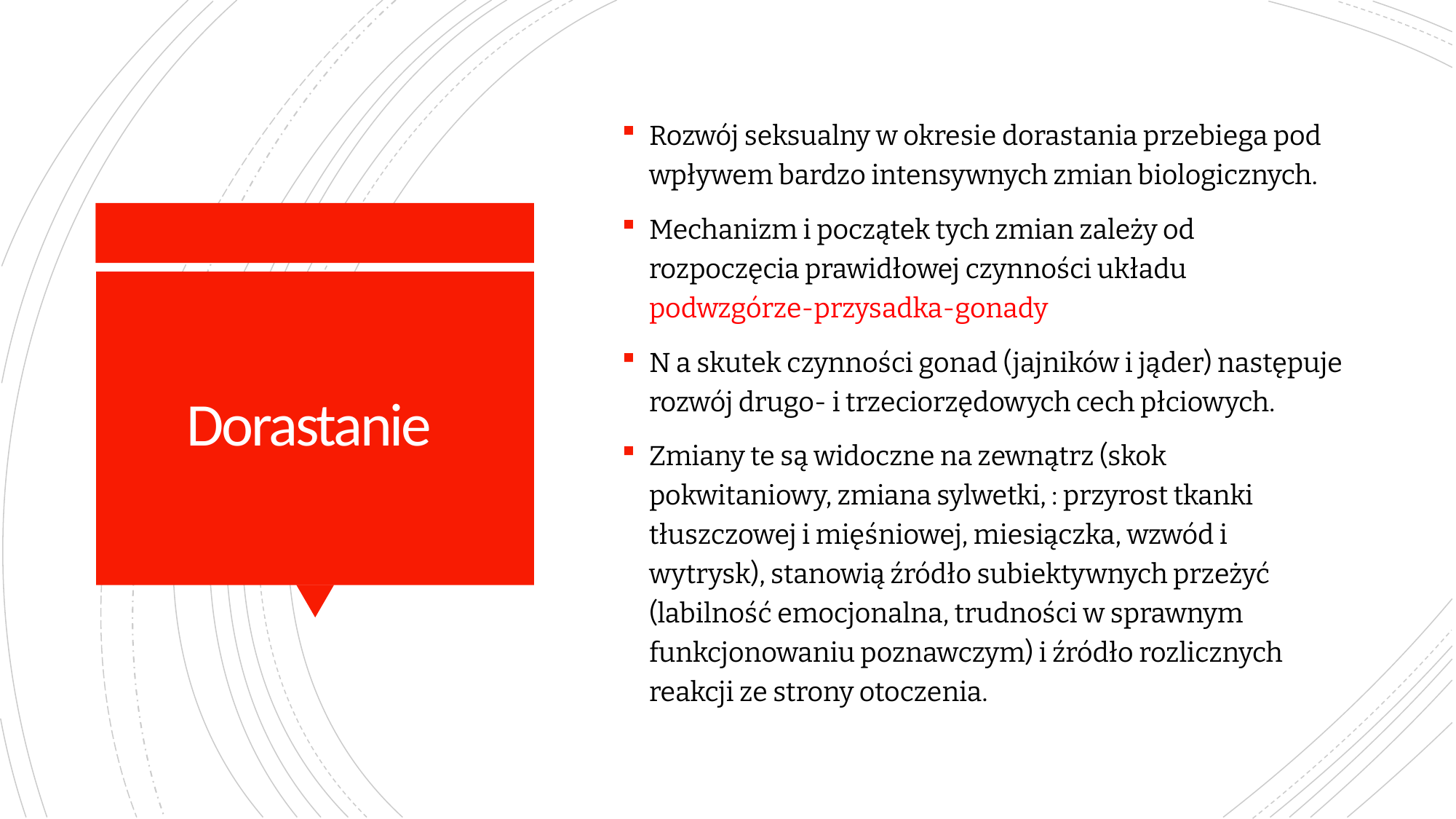

Rozwój seksualny w okresie dorastania przebiega pod wpływem bardzo intensywnych zmian biologicznych.
Mechanizm i początek tych zmian zależy od rozpoczęcia prawidłowej czynności układu podwzgórze-przysadka-gonady
N a skutek czynności gonad (jajników i jąder) następuje rozwój drugo- i trzeciorzędowych cech płciowych.
Zmiany te są widoczne na zewnątrz (skok pokwitaniowy, zmiana sylwetki, : przyrost tkanki tłuszczowej i mięśniowej, miesiączka, wzwód i wytrysk), stanowią źródło subiektywnych przeżyć (labilność emocjonalna, trudności w sprawnym funkcjonowaniu poznawczym) i źródło rozlicznych reakcji ze strony otoczenia.
# Dorastanie